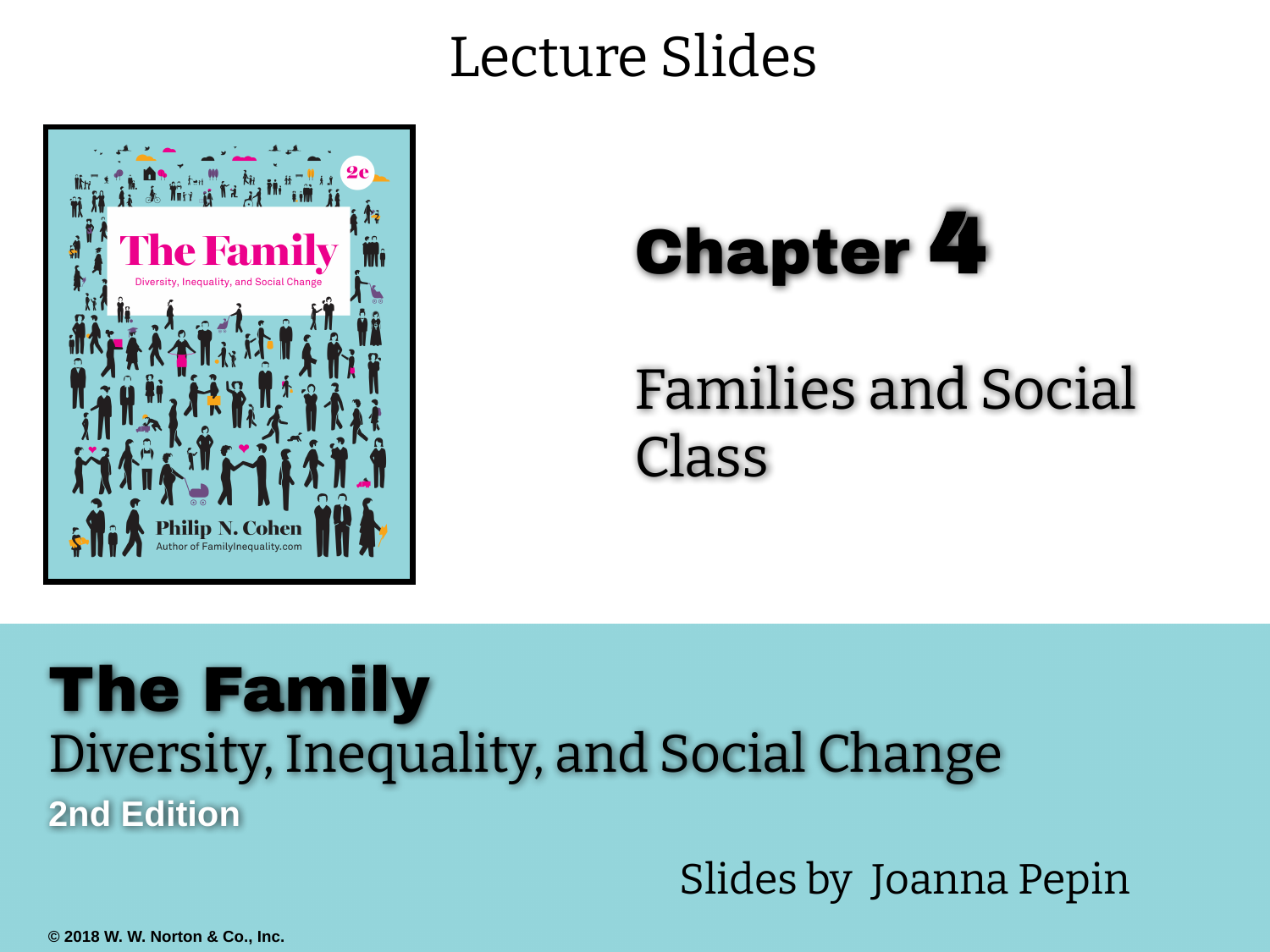

# 4

Families and Social Class
Joanna Pepin